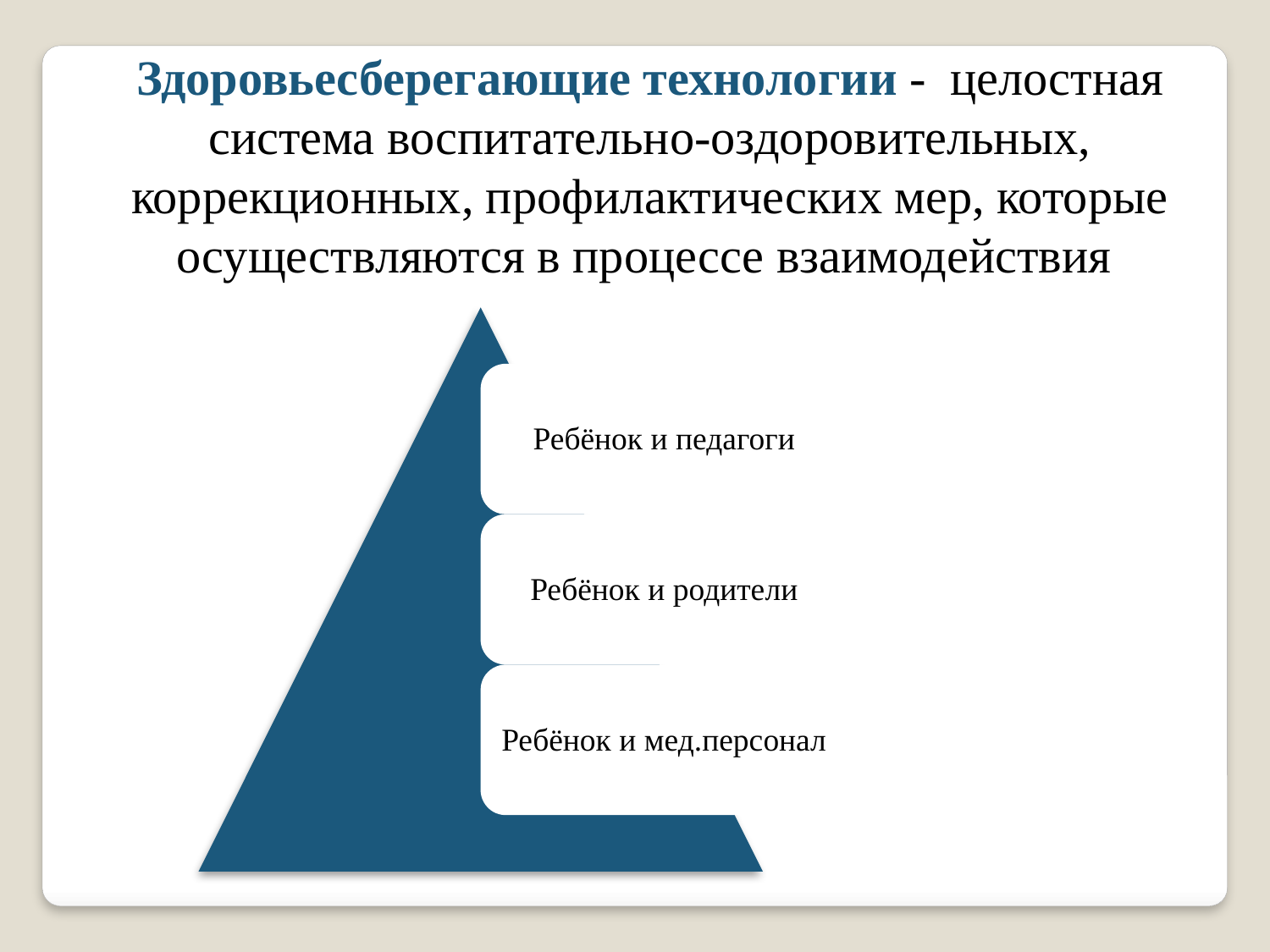

Здоровьесберегающие технологии -  целостная система воспитательно-оздоровительных, коррекционных, профилактических мер, которые осуществляются в процессе взаимодействия
Ребёнок и педагоги
Ребёнок и родители
Ребёнок и мед.персонал